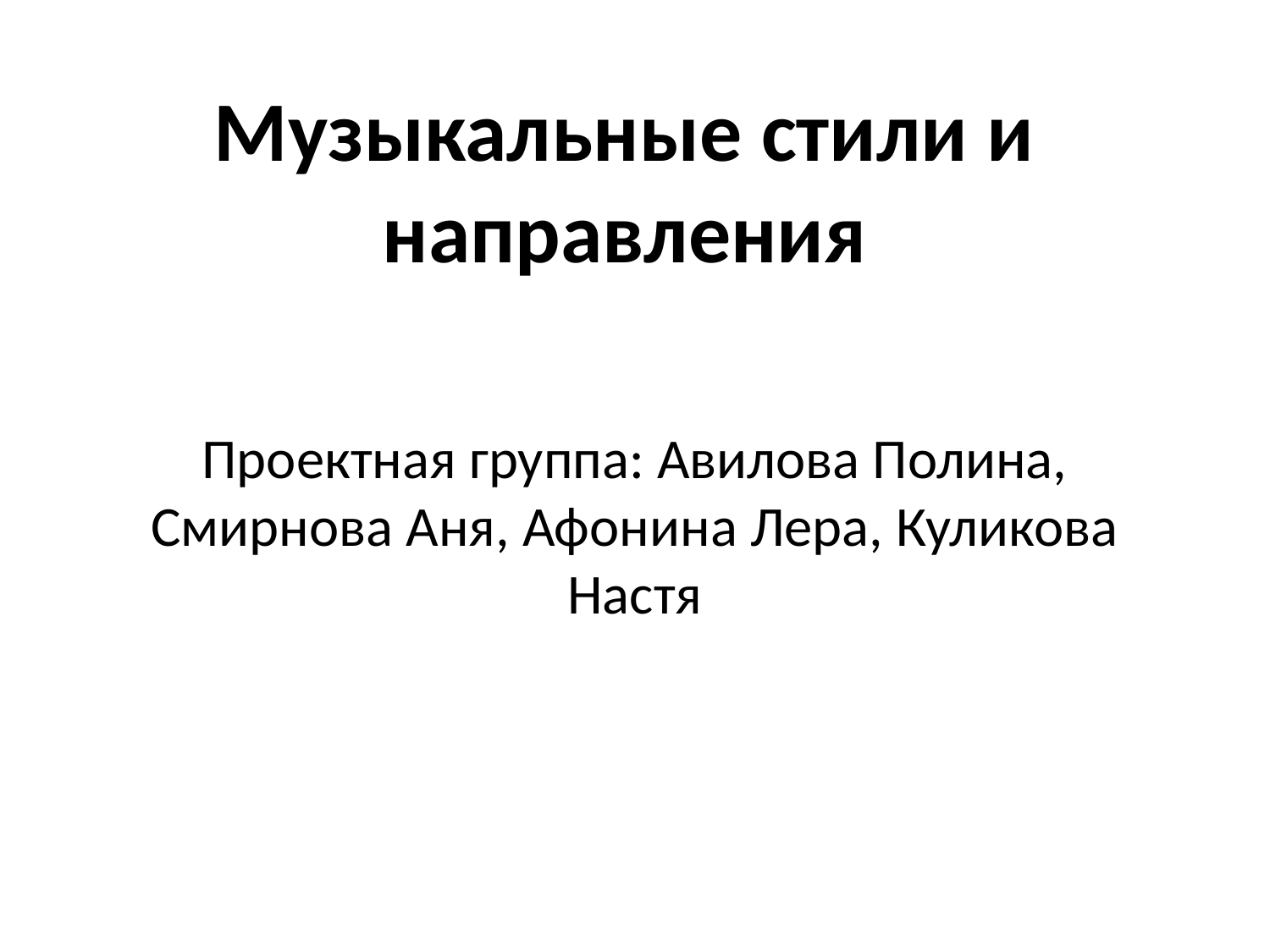

# Музыкальные стили и направления
Проектная группа: Авилова Полина, Смирнова Аня, Афонина Лера, Куликова Настя